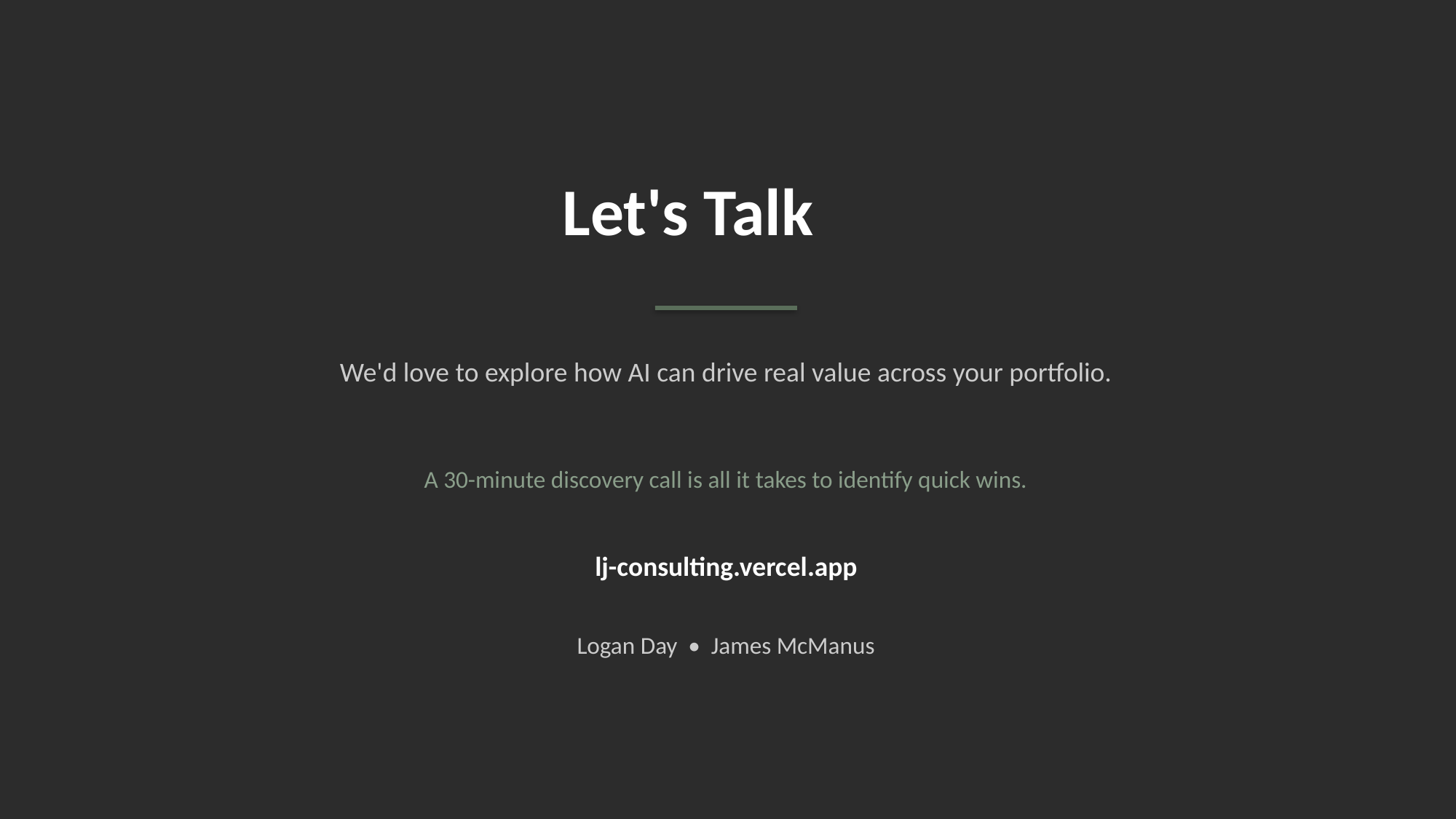

Let's Talk

We'd love to explore how AI can drive real value across your portfolio.
A 30-minute discovery call is all it takes to identify quick wins.

lj-consulting.vercel.app

Logan Day  •  James McManus